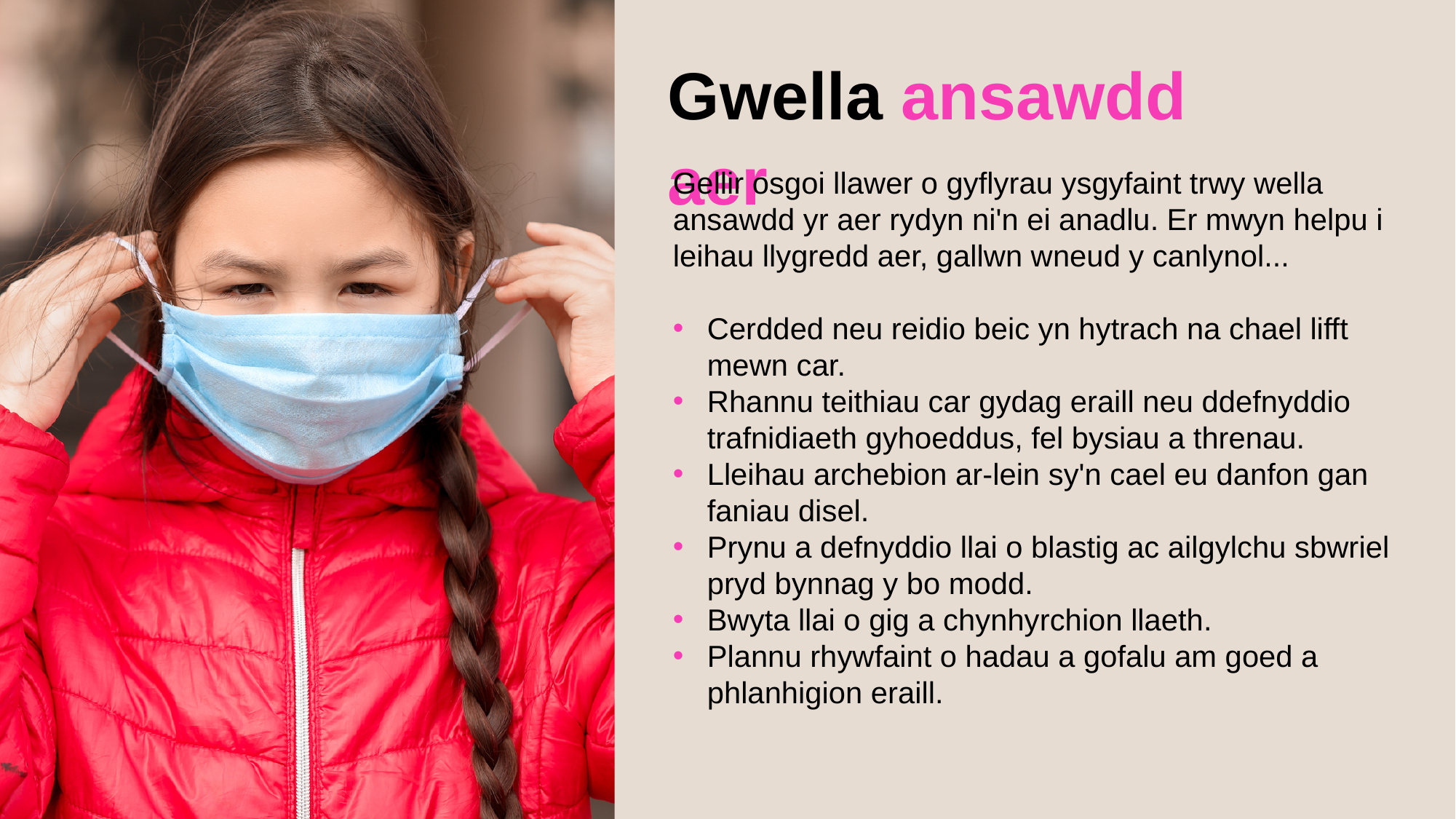

Gwella ansawdd aer​
Gellir osgoi llawer o gyflyrau ysgyfaint trwy wella ansawdd yr aer rydyn ni'n ei anadlu. Er mwyn helpu i leihau llygredd aer, gallwn wneud y canlynol...​

Cerdded neu reidio beic yn hytrach na chael lifft mewn car.​
Rhannu teithiau car gydag eraill neu ddefnyddio trafnidiaeth gyhoeddus, fel bysiau a threnau.​
Lleihau archebion ar-lein sy'n cael eu danfon gan faniau disel.​
Prynu a defnyddio llai o blastig ac ailgylchu sbwriel pryd bynnag y bo modd.​
Bwyta llai o gig a chynhyrchion llaeth.​
Plannu rhywfaint o hadau a gofalu am goed a phlanhigion eraill.